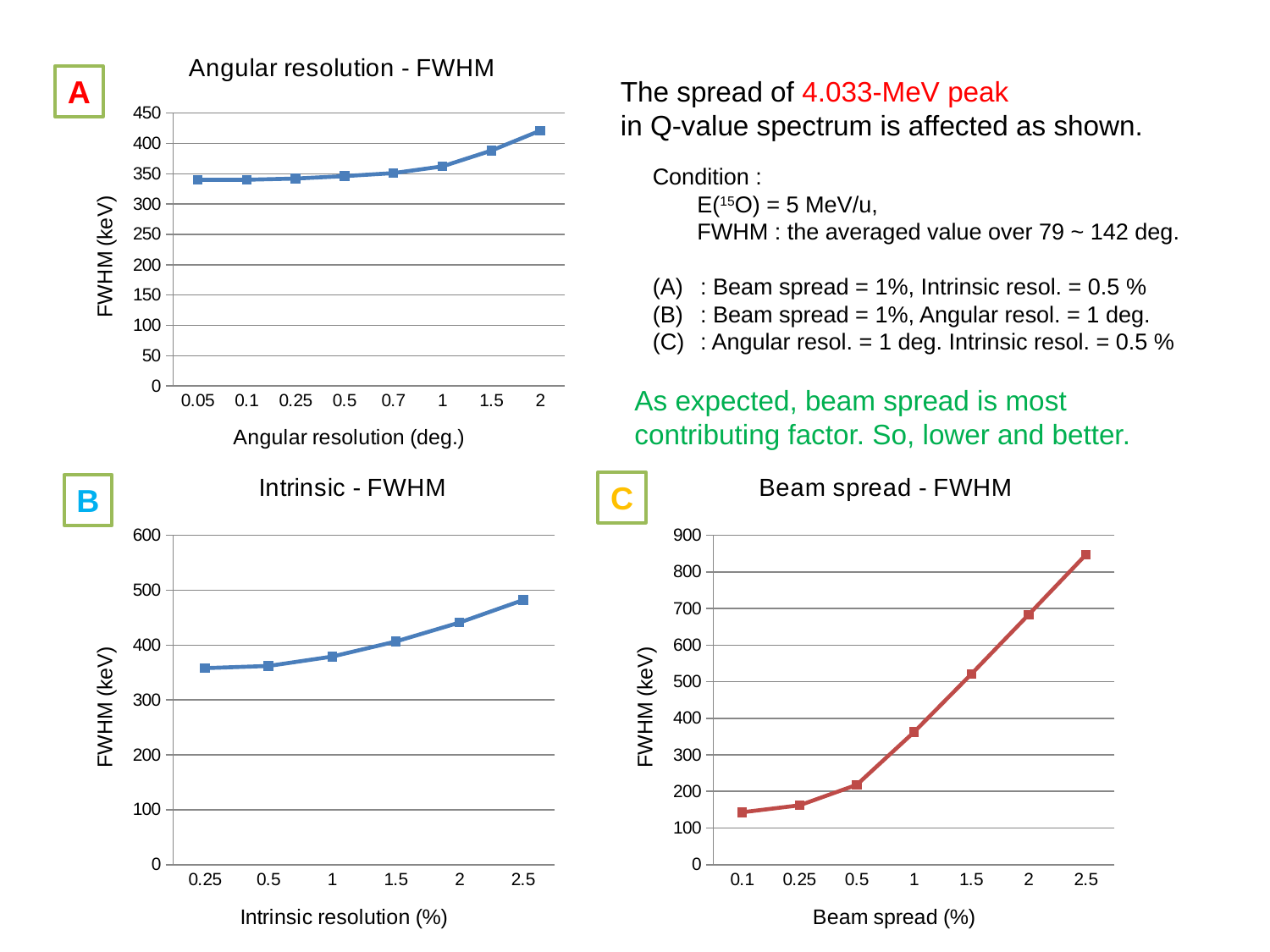

### Chart: Angular resolution - FWHM

| Category |  |
|---|---|
| 0.05 | 340.0 |
| 0.1 | 340.0 |
| 0.25 | 342.0 |
| 0.5 | 346.0 |
| 0.7000000000000004 | 351.0 |
| 1 | 362.0 |
| 1.5 | 388.0 |
| 2 | 421.0 |
A
The spread of 4.033-MeV peak
in Q-value spectrum is affected as shown.
Condition :
       E(15O) = 5 MeV/u,
       FWHM : the averaged value over 79 ~ 142 deg.

: Beam spread = 1%, Intrinsic resol. = 0.5 %
: Beam spread = 1%, Angular resol. = 1 deg.
: Angular resol. = 1 deg. Intrinsic resol. = 0.5 %
As expected, beam spread is most
contributing factor. So, lower and better.

### Chart: Intrinsic - FWHM

| Category | Intrinsic (FWHM) |
|---|---|
| 0.25 | 358.0 |
| 0.5 | 362.0 |
| 1 | 379.0 |
| 1.5 | 406.5 |
| 2 | 441.0 |
| 2.5 | 482.0 |

### Chart: Beam spread - FWHM

| Category |  |
|---|---|
| 0.1 | 143.0 |
| 0.25 | 162.0 |
| 0.5 | 218.0 |
| 1 | 362.0 |
| 1.5 | 520.7 |
| 2 | 683.0 |
| 2.5 | 847.0 |
C
B